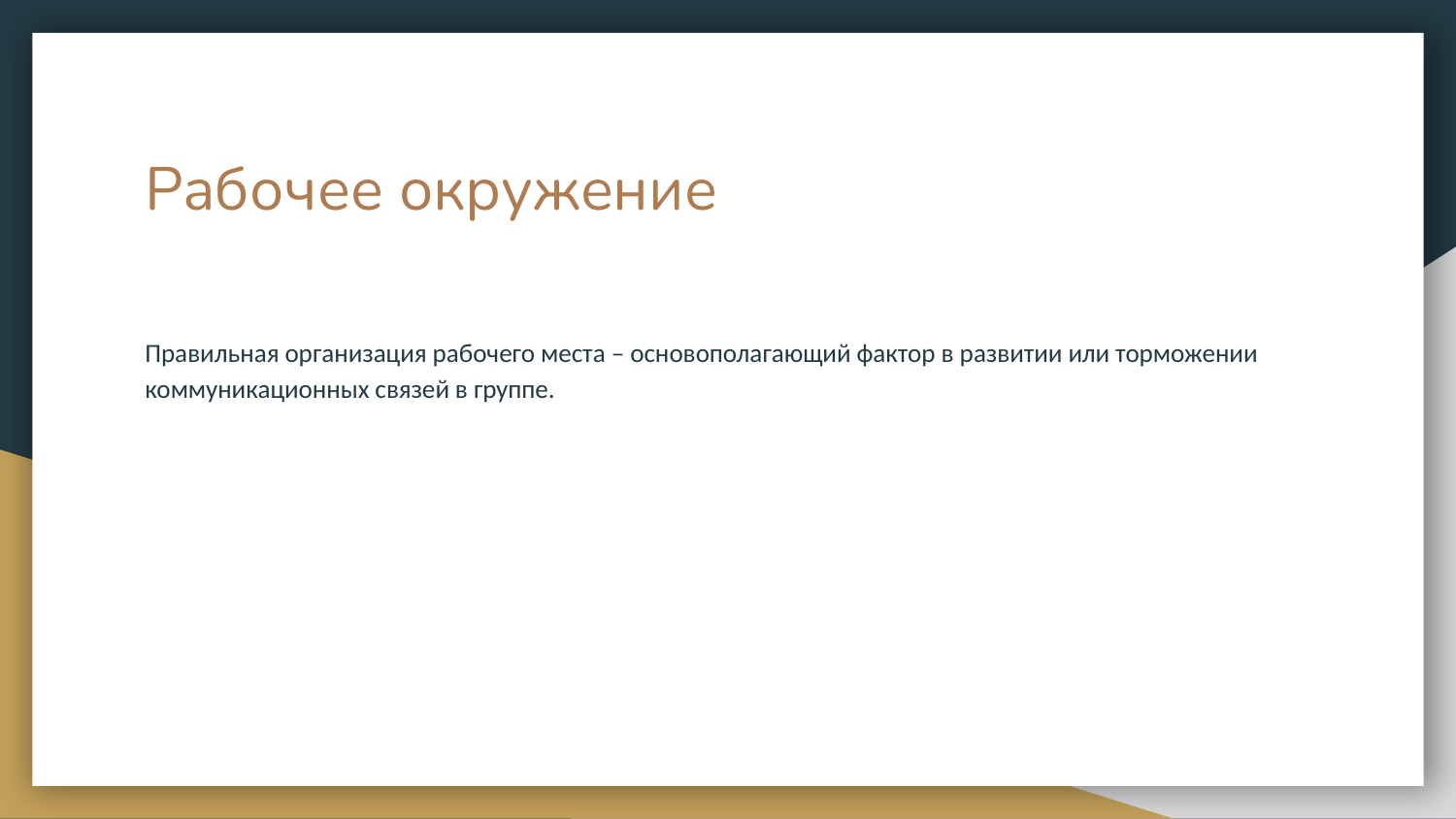

# Рабочее окружение
Правильная организация рабочего места – основополагающий фактор в развитии или торможении коммуникационных связей в группе.